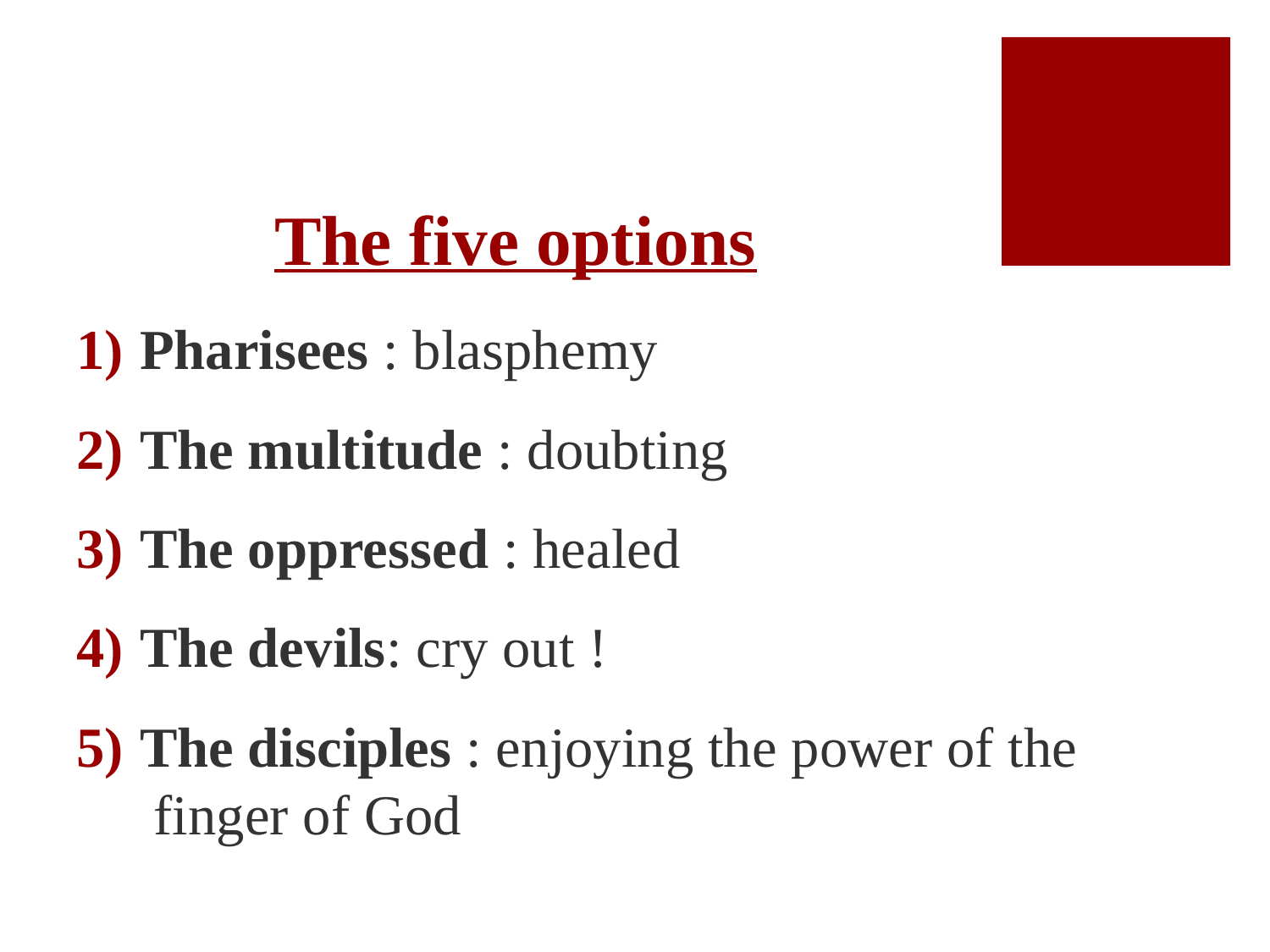

# The five options
Pharisees : blasphemy
The multitude : doubting
The oppressed : healed
The devils: cry out !
The disciples : enjoying the power of the  finger of God